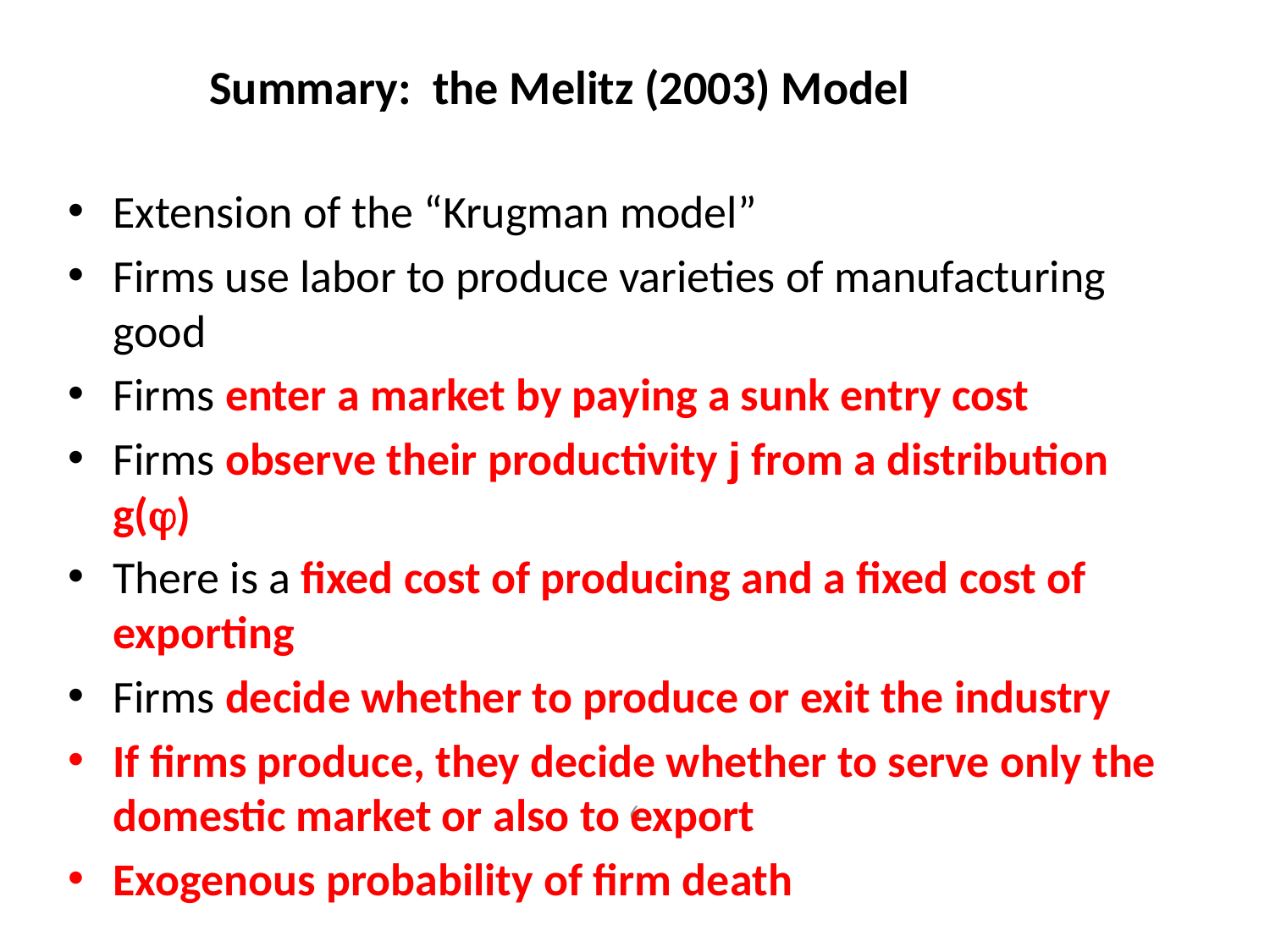

Summary:  the Melitz (2003) Model
Extension of the “Krugman model”
Firms use labor to produce varieties of manufacturing good
Firms enter a market by paying a sunk entry cost
Firms observe their productivity j from a distribution g(ϕ)
There is a fixed cost of producing and a fixed cost of exporting
Firms decide whether to produce or exit the industry
If firms produce, they decide whether to serve only the domestic market or also to export
Exogenous probability of firm death

6